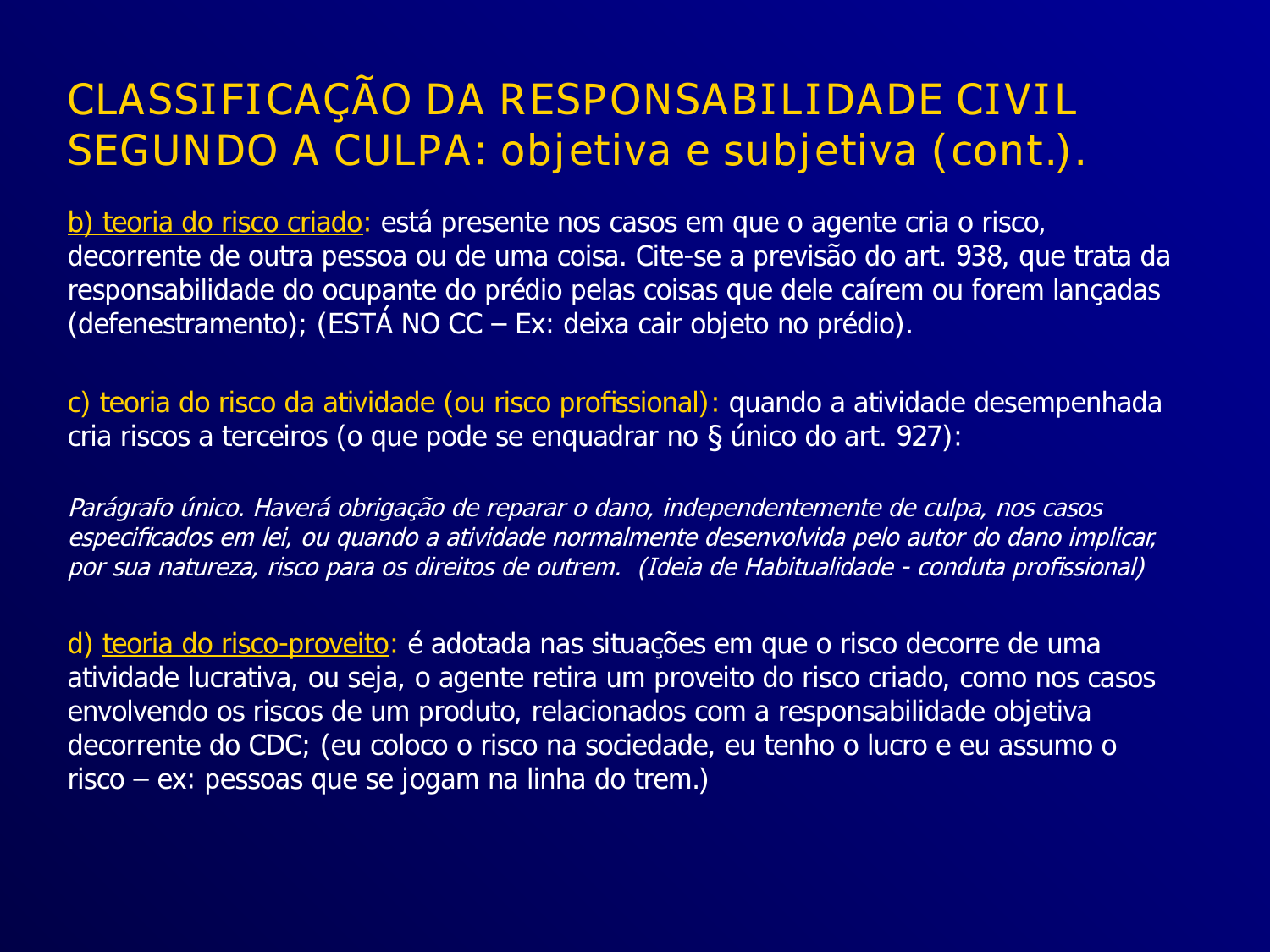

CLASSIFICAÇÃO DA RESPONSABILIDADE CIVIL SEGUNDO A CULPA: objetiva e subjetiva (cont.).

b) teoria do risco criado: está presente nos casos em que o agente cria o risco, decorrente de outra pessoa ou de uma coisa. Cite-se a previsão do art. 938, que trata da responsabilidade do ocupante do prédio pelas coisas que dele caírem ou forem lançadas (defenestramento); (ESTÁ NO CC – Ex: deixa cair objeto no prédio).

c) teoria do risco da atividade (ou risco profissional): quando a atividade desempenhada cria riscos a terceiros (o que pode se enquadrar no § único do art. 927):

Parágrafo único. Haverá obrigação de reparar o dano, independentemente de culpa, nos casos especificados em lei, ou quando a atividade normalmente desenvolvida pelo autor do dano implicar, por sua natureza, risco para os direitos de outrem.  (Ideia de Habitualidade - conduta profissional)

d) teoria do risco-proveito: é adotada nas situações em que o risco decorre de uma atividade lucrativa, ou seja, o agente retira um proveito do risco criado, como nos casos envolvendo os riscos de um produto, relacionados com a responsabilidade objetiva decorrente do CDC; (eu coloco o risco na sociedade, eu tenho o lucro e eu assumo o risco – ex: pessoas que se jogam na linha do trem.)